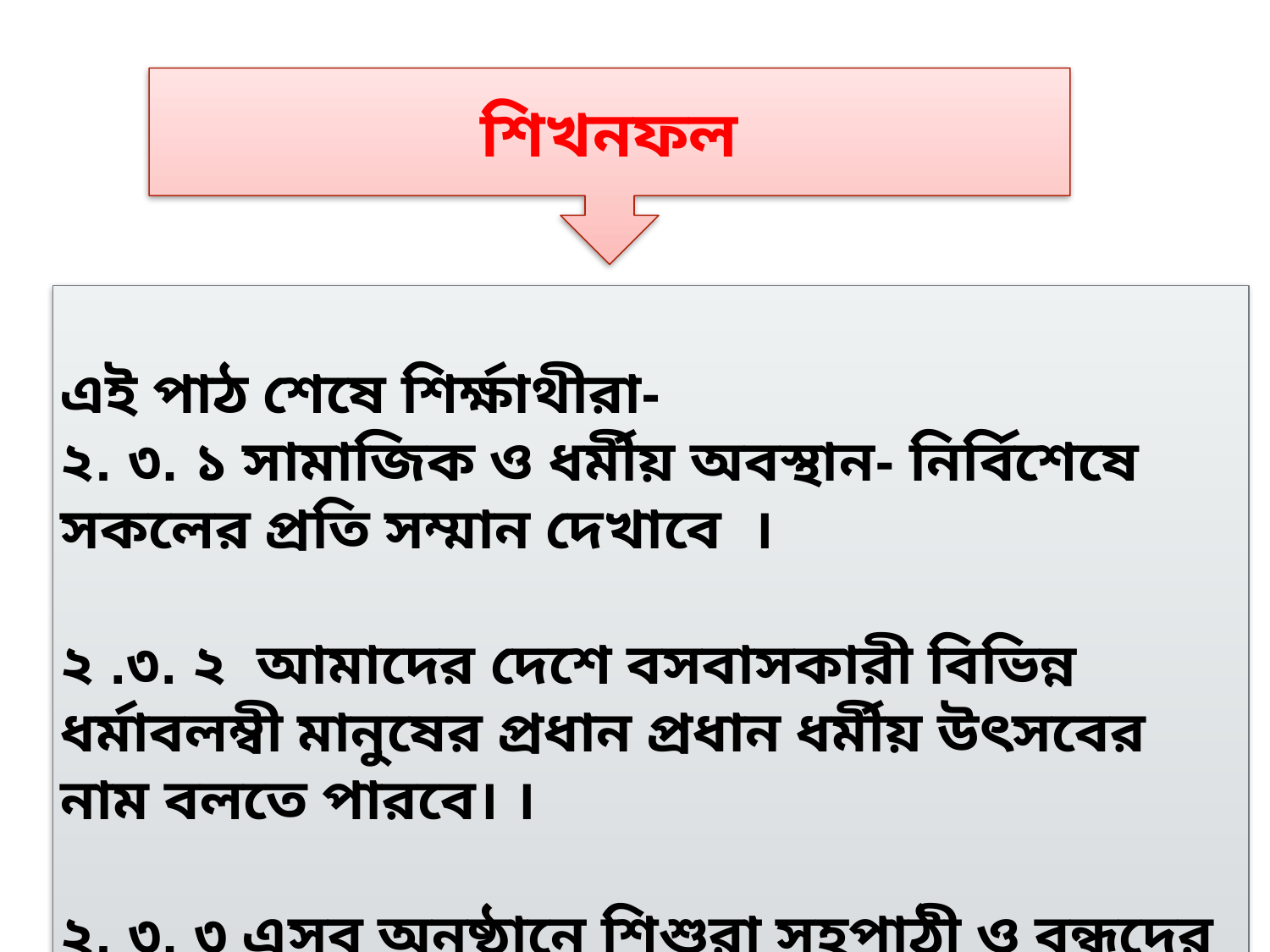

শিখনফল

এই পাঠ শেষে শির্ক্ষাথীরা-
২. ৩. ১ সামাজিক ও ধর্মীয় অবস্থান- নির্বিশেষে সকলের প্রতি সম্মান দেখাবে  ।

২ .৩. ২  আমাদের দেশে বসবাসকারী বিভিন্ন ধর্মাবলম্বী মানুষের প্রধান প্রধান ধর্মীয় উৎসবের নাম বলতে পারবে। ।

২. ৩. ৩ এসব অনুষ্ঠানে শিশুরা সহপাঠী ও বন্ধুদের সাথে শুভেচ্ছা বিনিময় করবে।